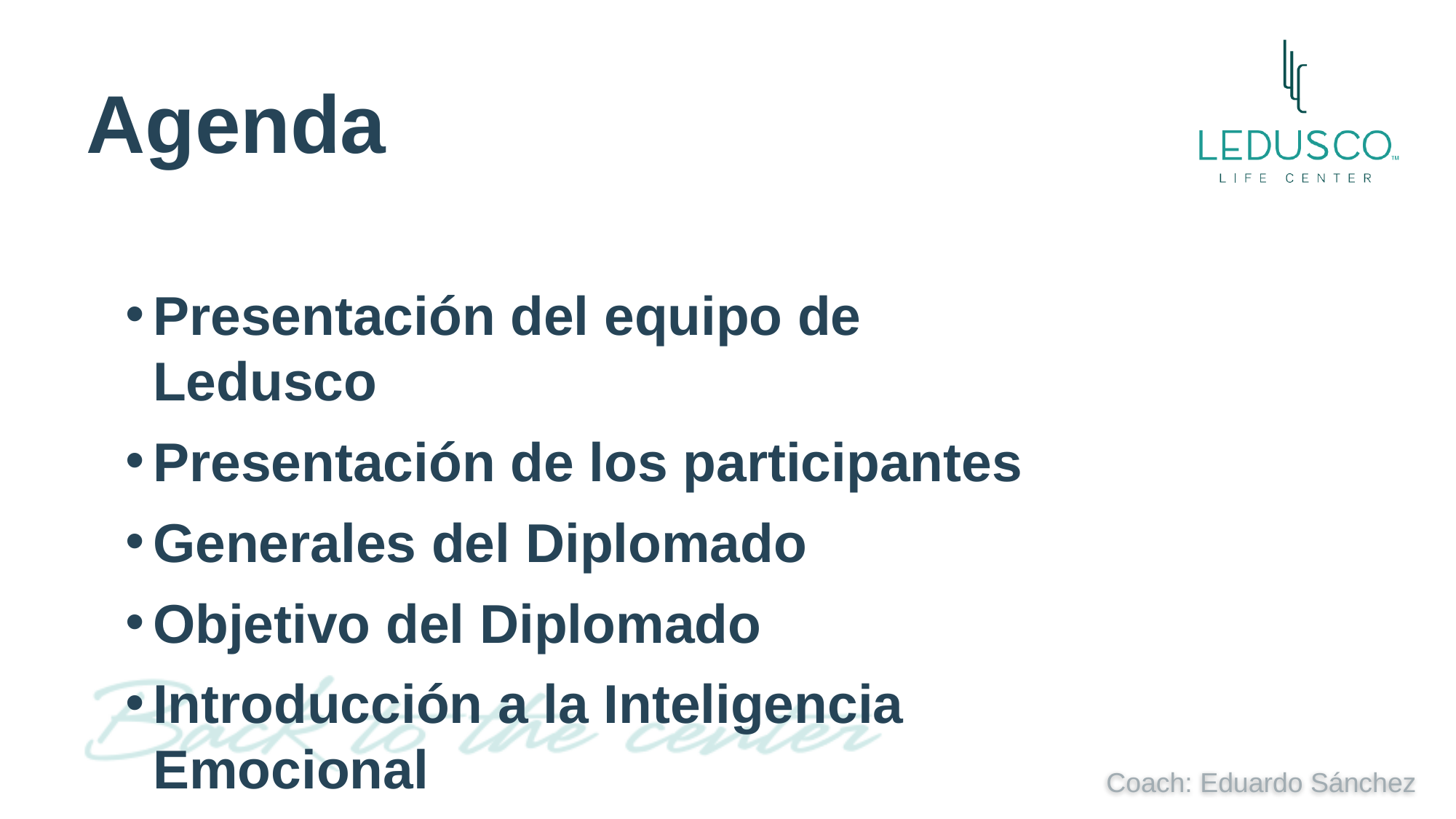

# Agenda

Presentación del equipo de Ledusco
Presentación de los participantes
Generales del Diplomado
Objetivo del Diplomado
Introducción a la Inteligencia Emocional

Coach: Eduardo Sánchez